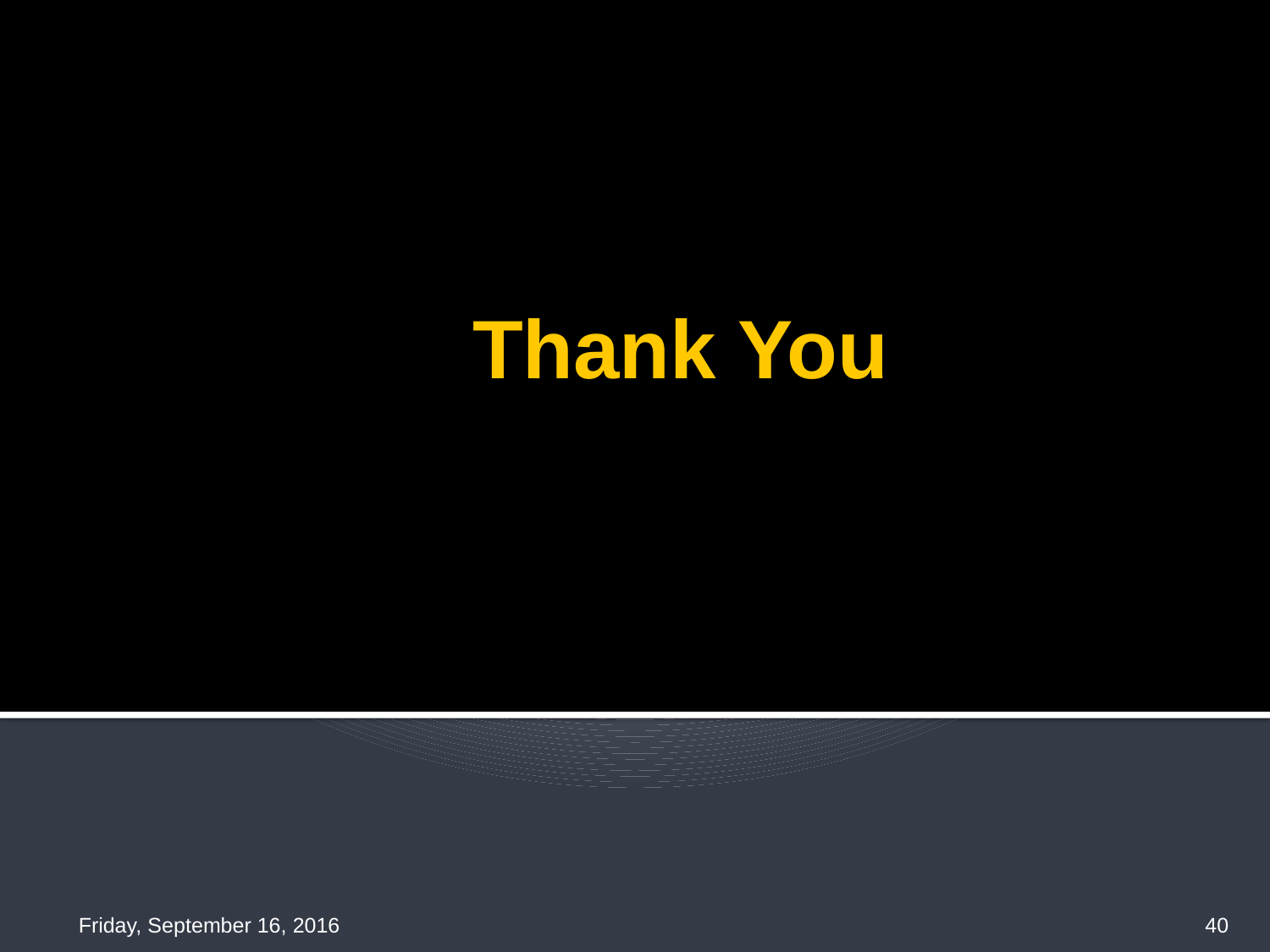

# Thank You
Friday, September 16, 2016
40